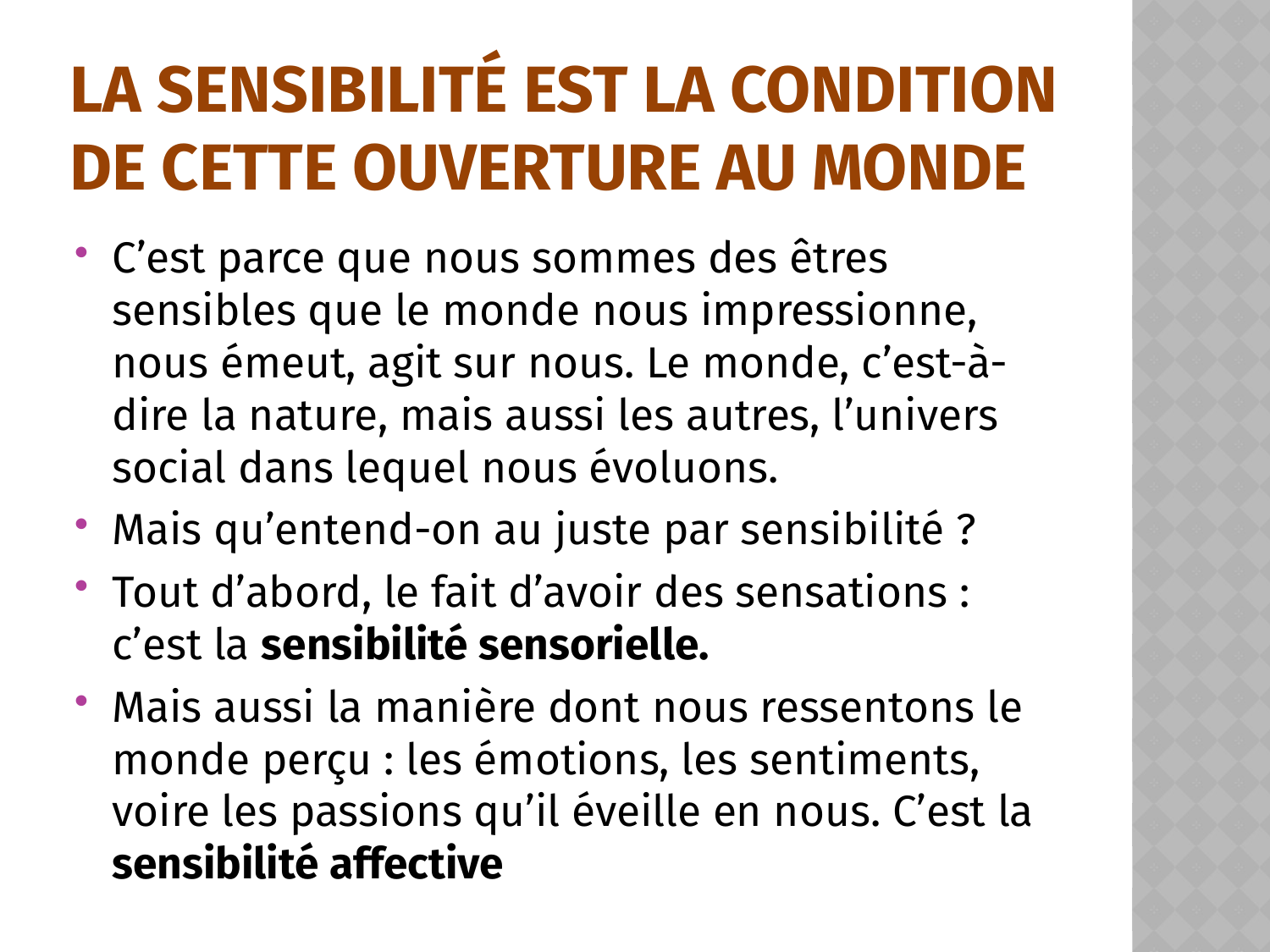

# La sensibilité est la condition de cette ouverture au monde
C’est parce que nous sommes des êtres sensibles que le monde nous impressionne, nous émeut, agit sur nous. Le monde, c’est-à-dire la nature, mais aussi les autres, l’univers social dans lequel nous évoluons.
Mais qu’entend-on au juste par sensibilité ?
Tout d’abord, le fait d’avoir des sensations : c’est la sensibilité sensorielle.
Mais aussi la manière dont nous ressentons le monde perçu : les émotions, les sentiments, voire les passions qu’il éveille en nous. C’est la sensibilité affective